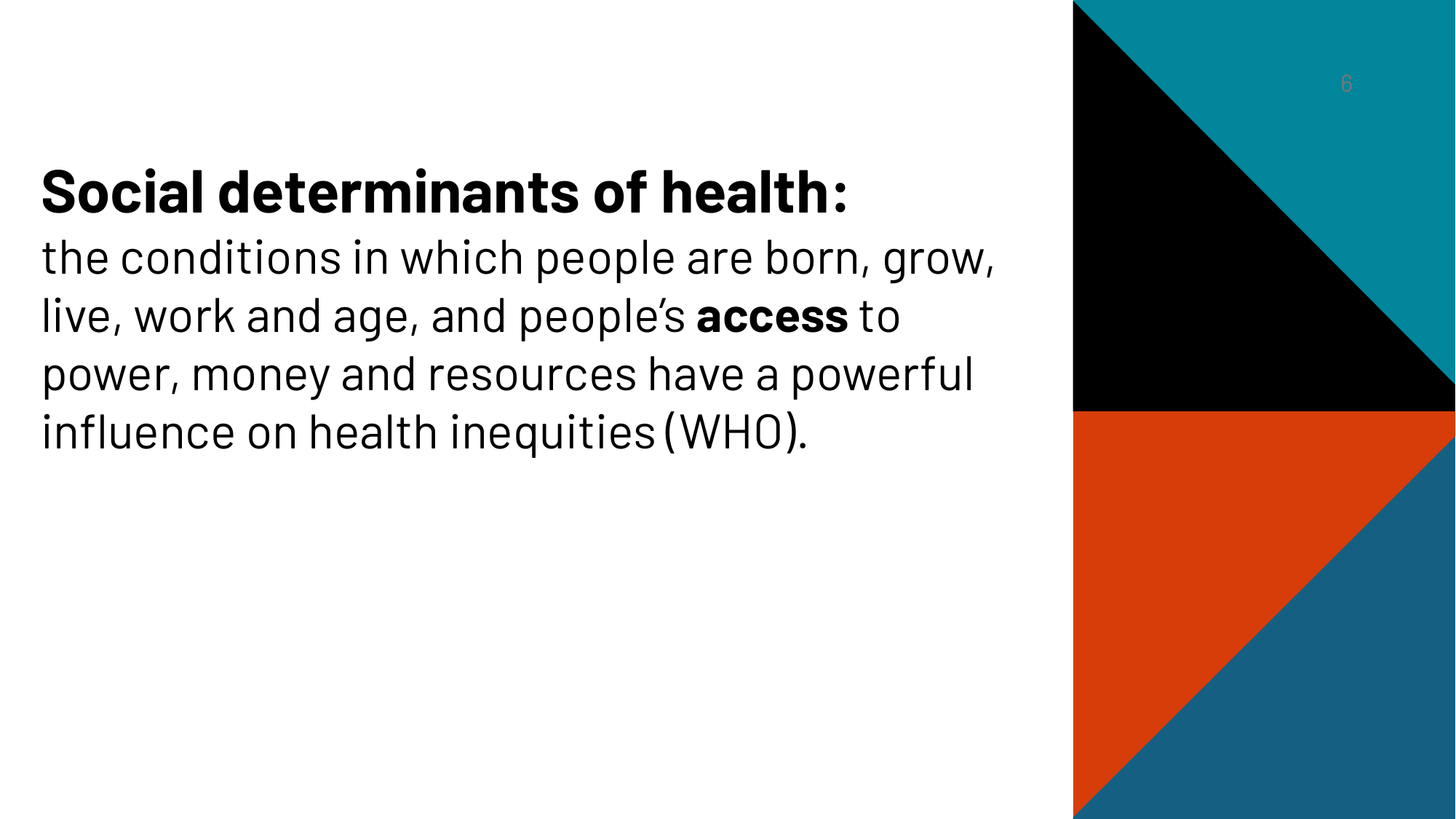

6
Social determinants of health:
the conditions in which people are born, grow, live, work and age, and people’s access to power, money and resources have a powerful influence on health inequities (WHO).